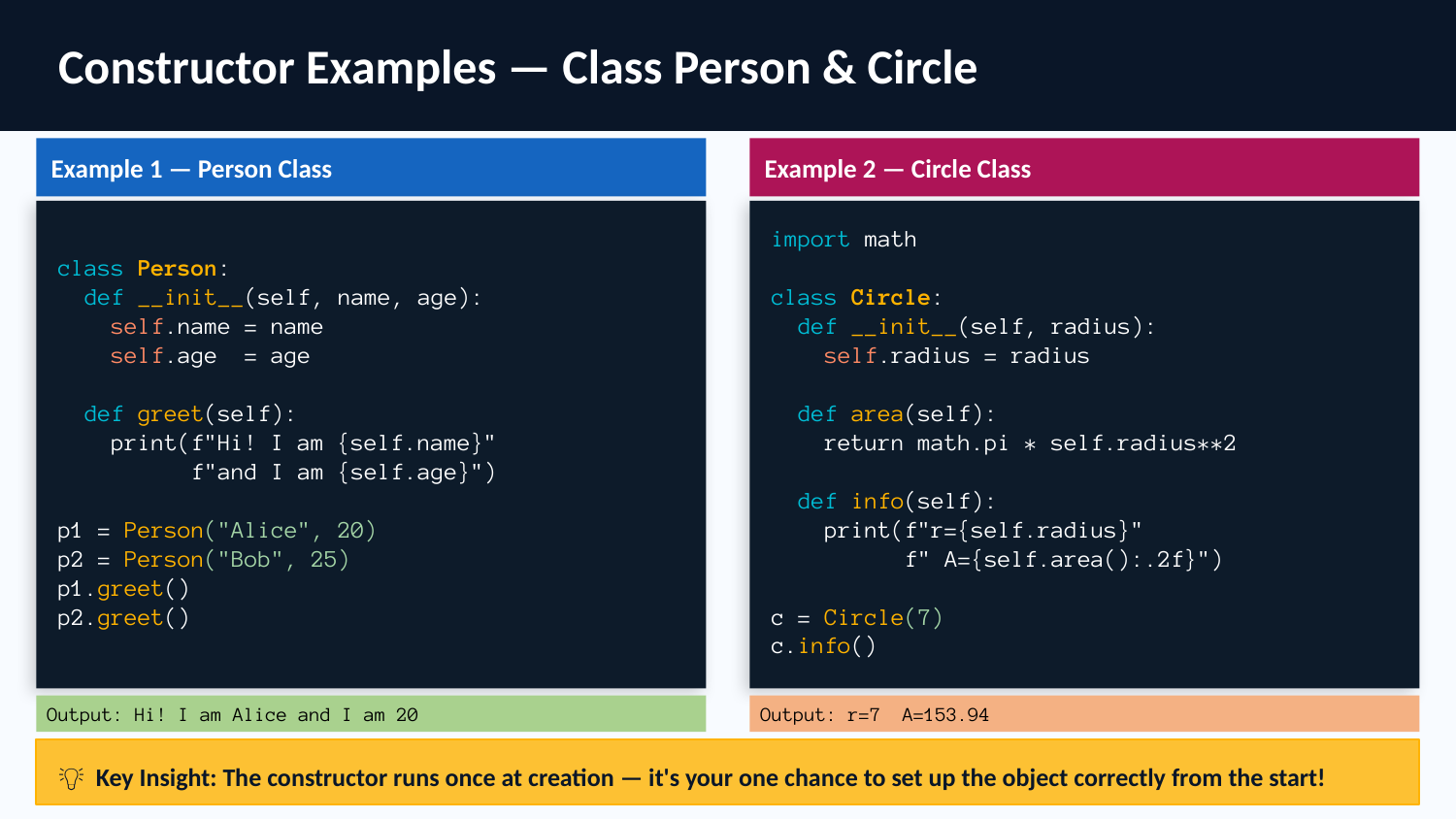

Constructor Examples — Class Person & Circle

Example 1 — Person Class
Example 2 — Circle Class

class Person:
  def __init__(self, name, age):
    self.name = name
    self.age  = age

  def greet(self):
    print(f"Hi! I am {self.name}"
          f"and I am {self.age}")

p1 = Person("Alice", 20)
p2 = Person("Bob", 25)
p1.greet()
p2.greet()
import math

class Circle:
  def __init__(self, radius):
    self.radius = radius

  def area(self):
    return math.pi * self.radius**2

  def info(self):
    print(f"r={self.radius}"
          f" A={self.area():.2f}")

c = Circle(7)
c.info()
 Output: Hi! I am Alice and I am 20
 Output: r=7  A=153.94

💡  Key Insight: The constructor runs once at creation — it's your one chance to set up the object correctly from the start!